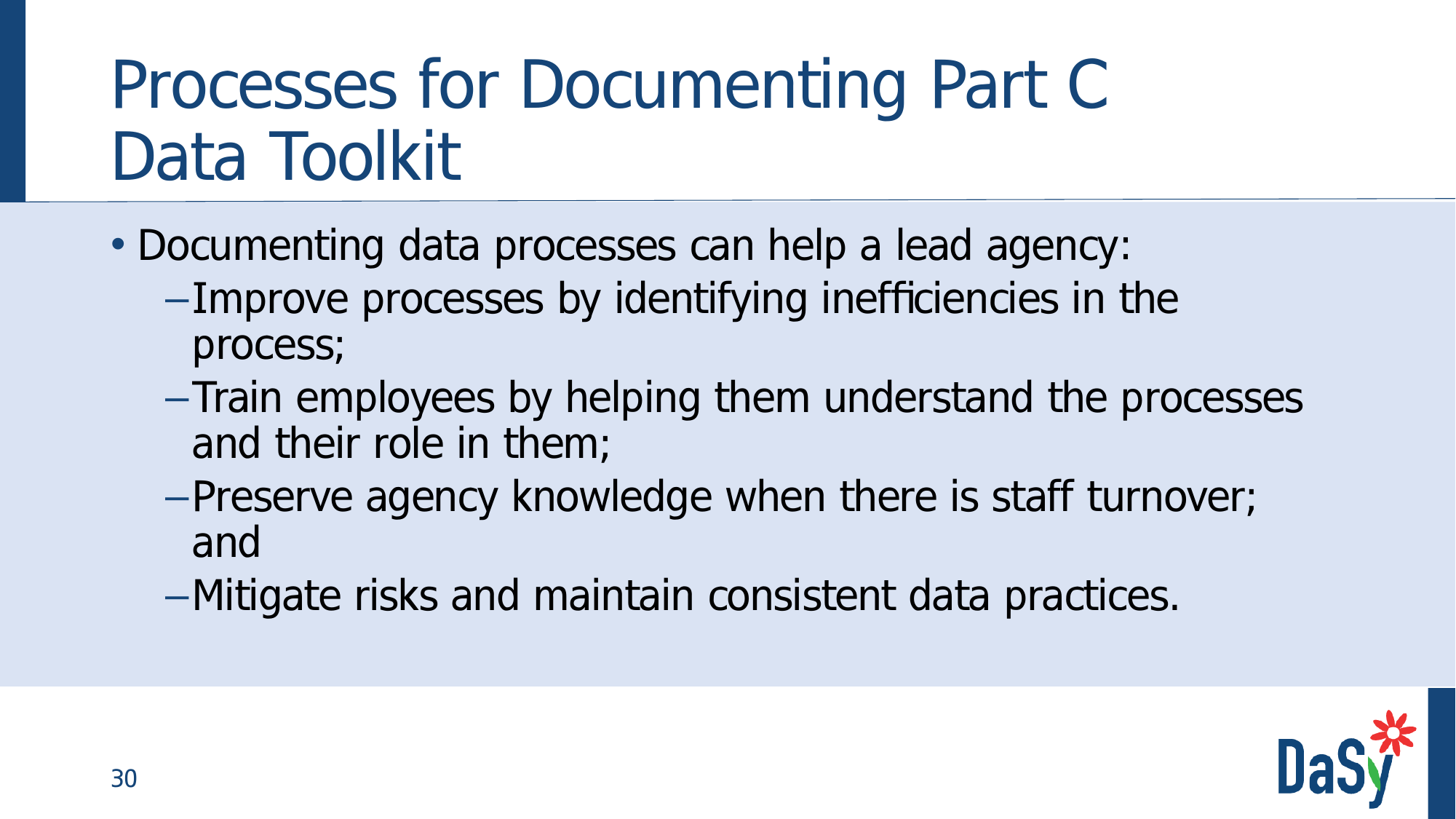

# Processes for Documenting Part C Data Toolkit
Documenting data processes can help a lead agency:
Improve processes by identifying inefficiencies in the process;
Train employees by helping them understand the processes and their role in them;
Preserve agency knowledge when there is staff turnover; and
Mitigate risks and maintain consistent data practices.